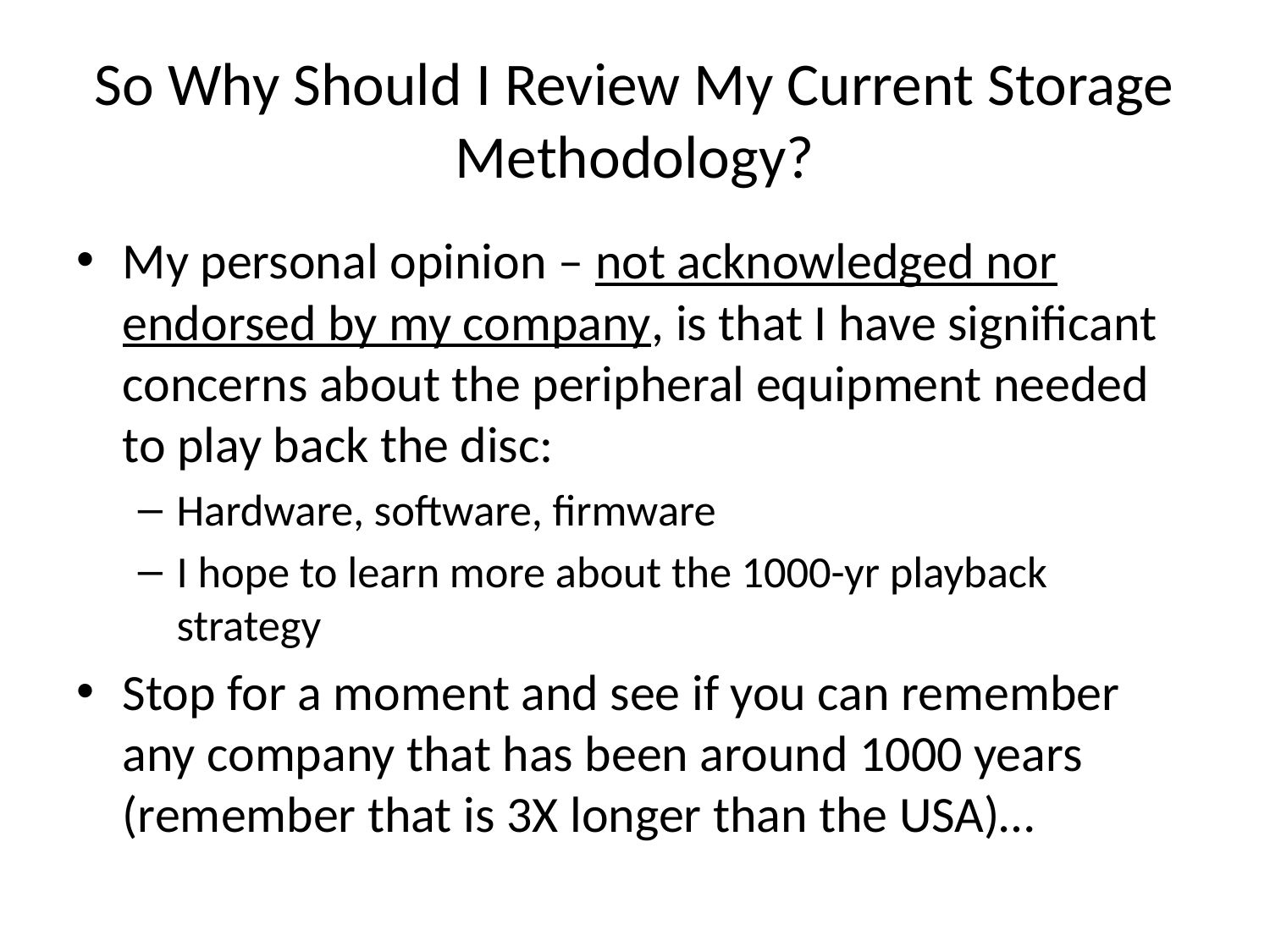

# So Why Should I Review My Current Storage Methodology?
My personal opinion – not acknowledged nor endorsed by my company, is that I have significant concerns about the peripheral equipment needed to play back the disc:
Hardware, software, firmware
I hope to learn more about the 1000-yr playback strategy
Stop for a moment and see if you can remember any company that has been around 1000 years (remember that is 3X longer than the USA)…